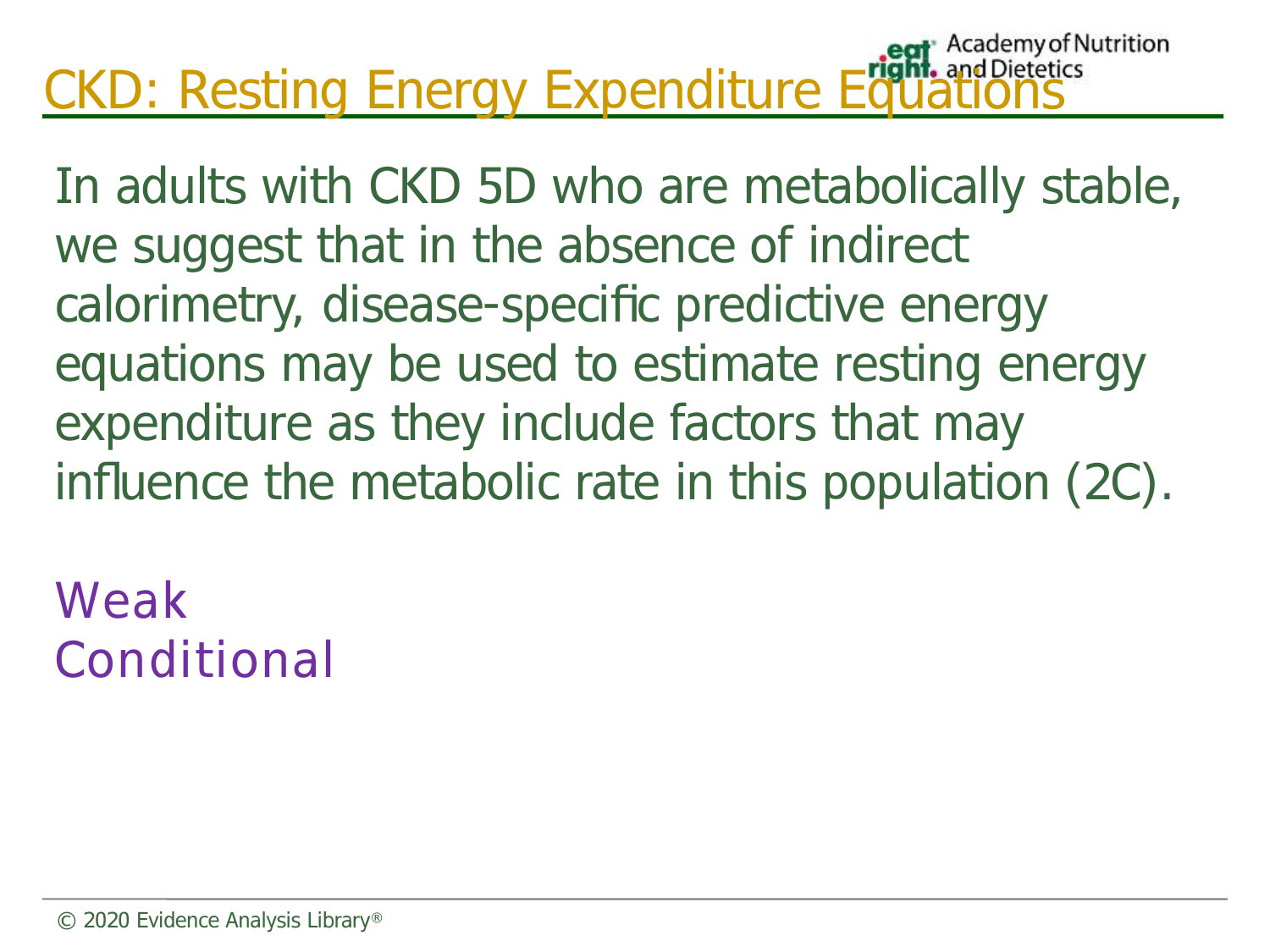

# CKD: Resting Energy Expenditure Equations
In adults with CKD 5D who are metabolically stable, we suggest that in the absence of indirect calorimetry, disease-specific predictive energy equations may be used to estimate resting energy expenditure as they include factors that may influence the metabolic rate in this population (2C).

Weak
Conditional
© 2020 Evidence Analysis Library®